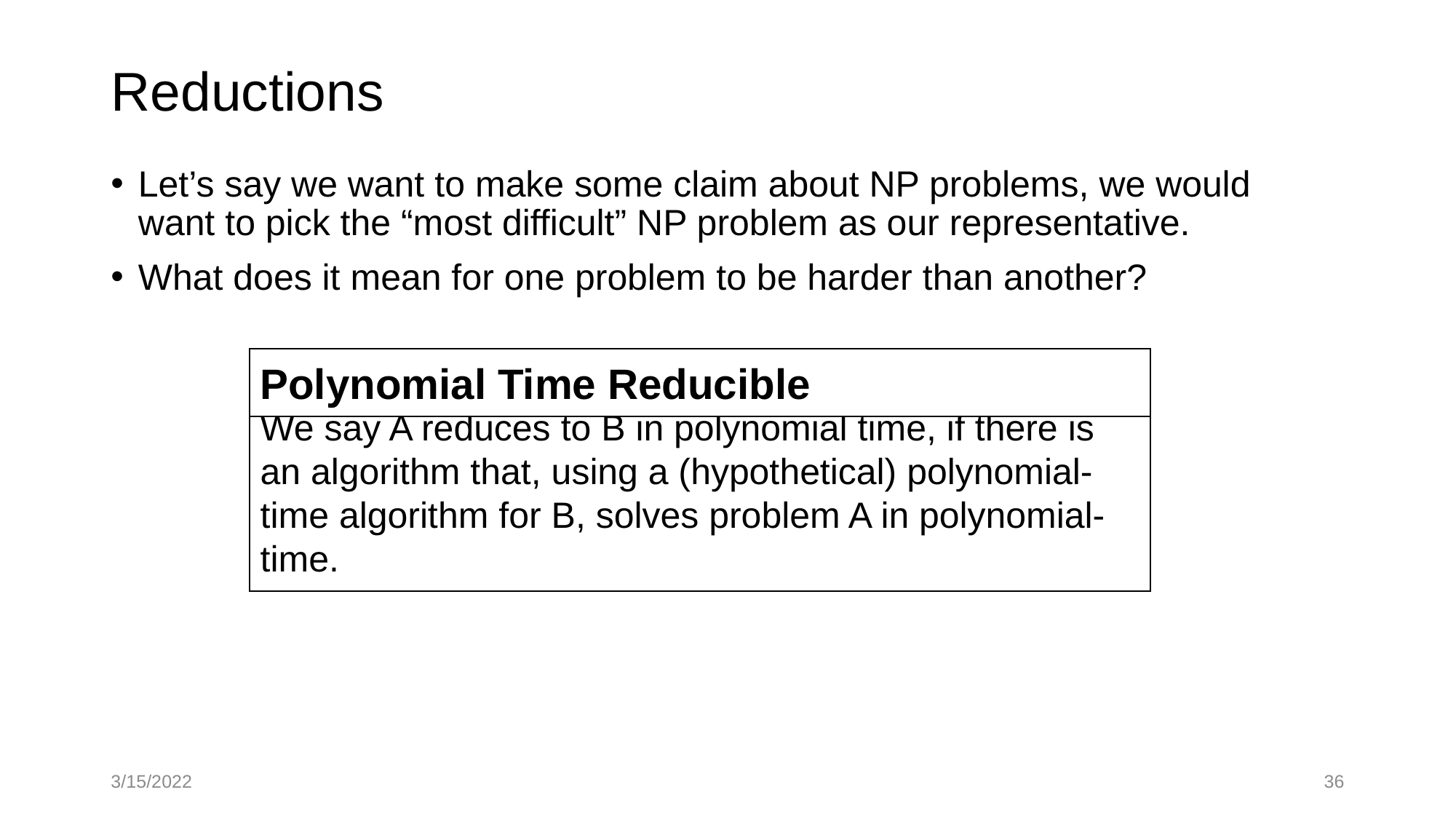

# Reductions
Let’s say we want to make some claim about NP problems, we would want to pick the “most difficult” NP problem as our representative.
What does it mean for one problem to be harder than another?

We say A reduces to B in polynomial time, if there is an algorithm that, using a (hypothetical) polynomial-time algorithm for B, solves problem A in polynomial-time.
Polynomial Time Reducible
3/15/2022
36